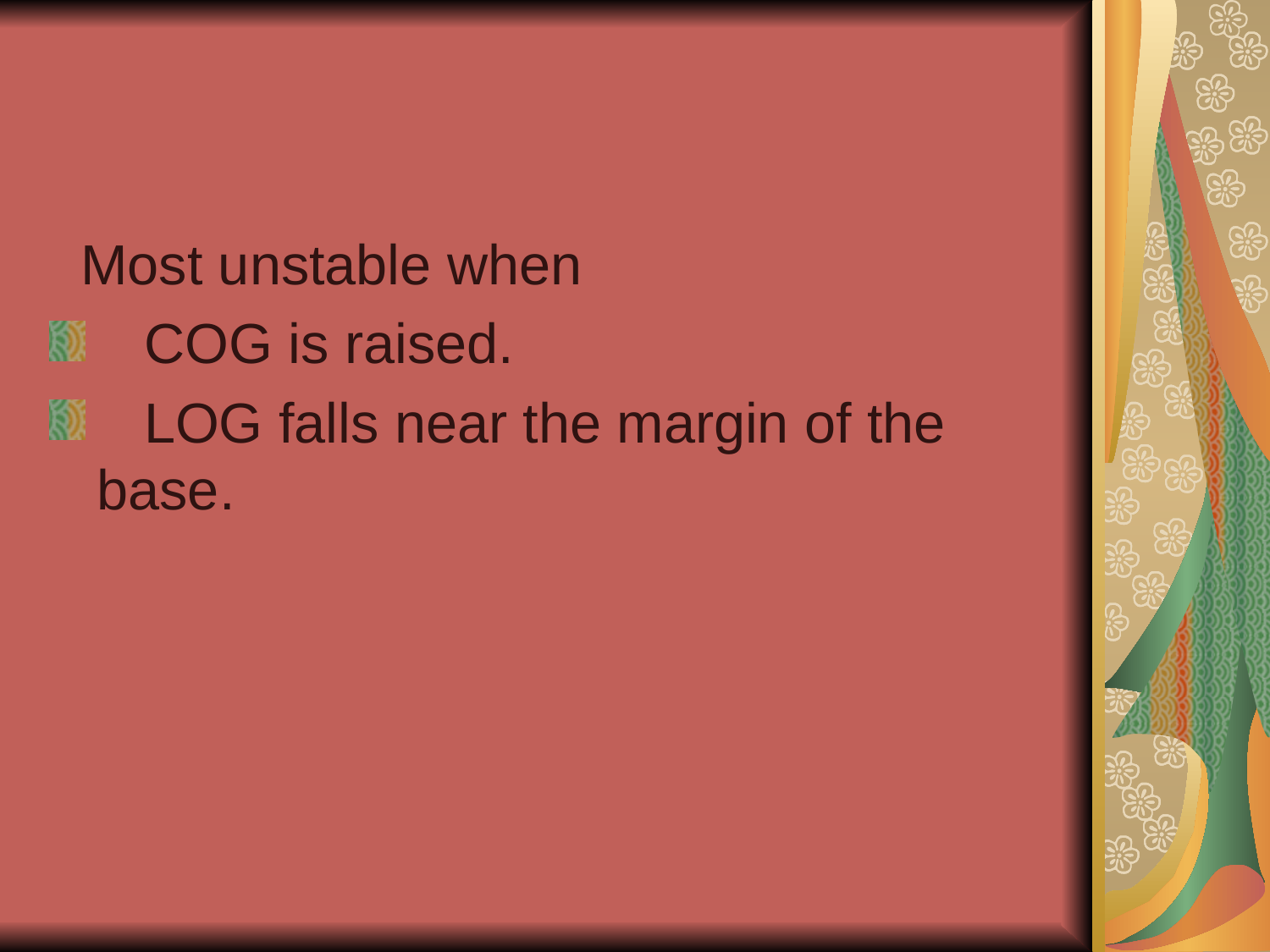

#
  Most unstable when
   COG is raised.
   LOG falls near the margin of the base.